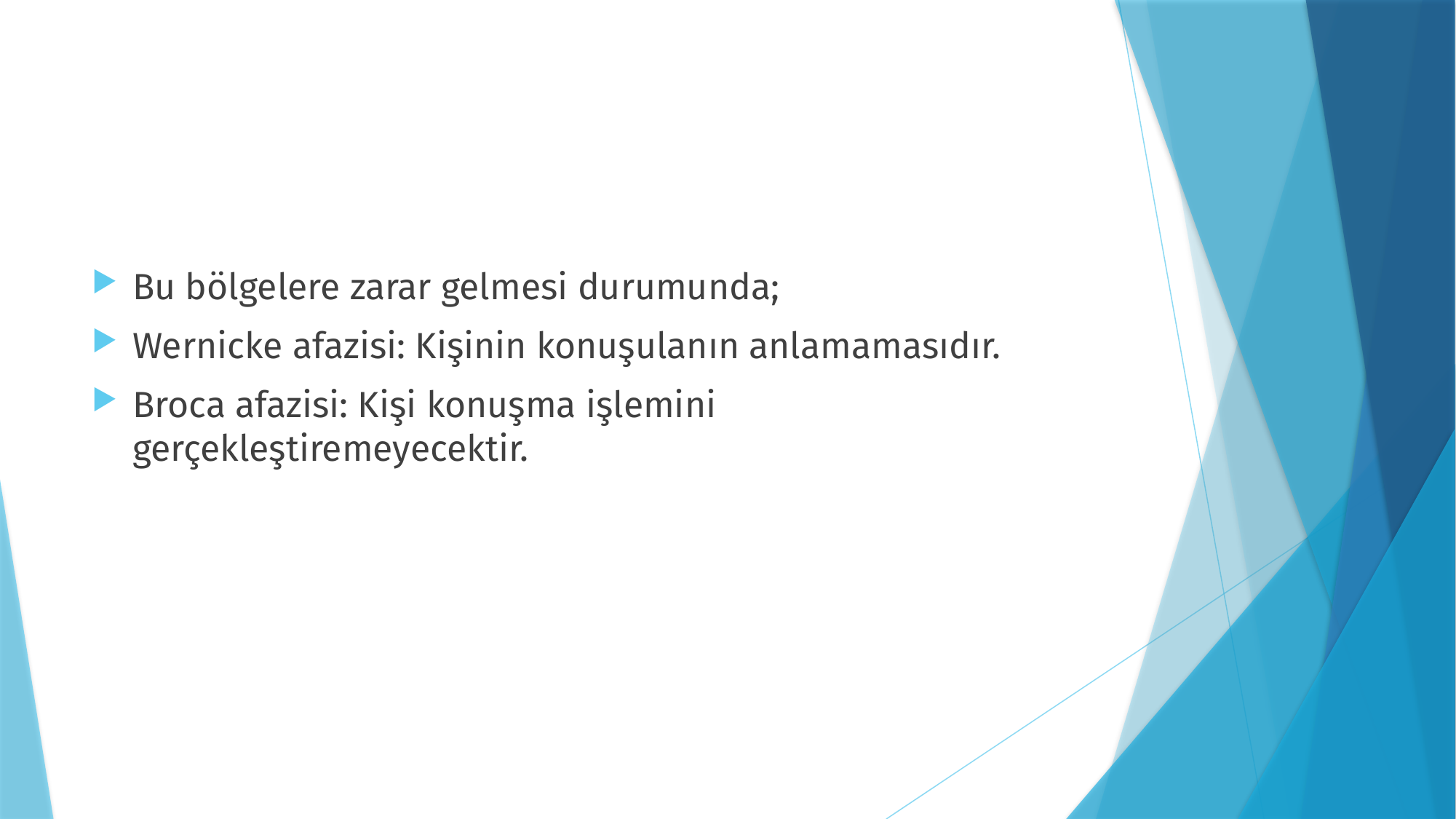

#
Bu bölgelere zarar gelmesi durumunda;
Wernicke afazisi: Kişinin konuşulanın anlamamasıdır.
Broca afazisi: Kişi konuşma işlemini gerçekleştiremeyecektir.